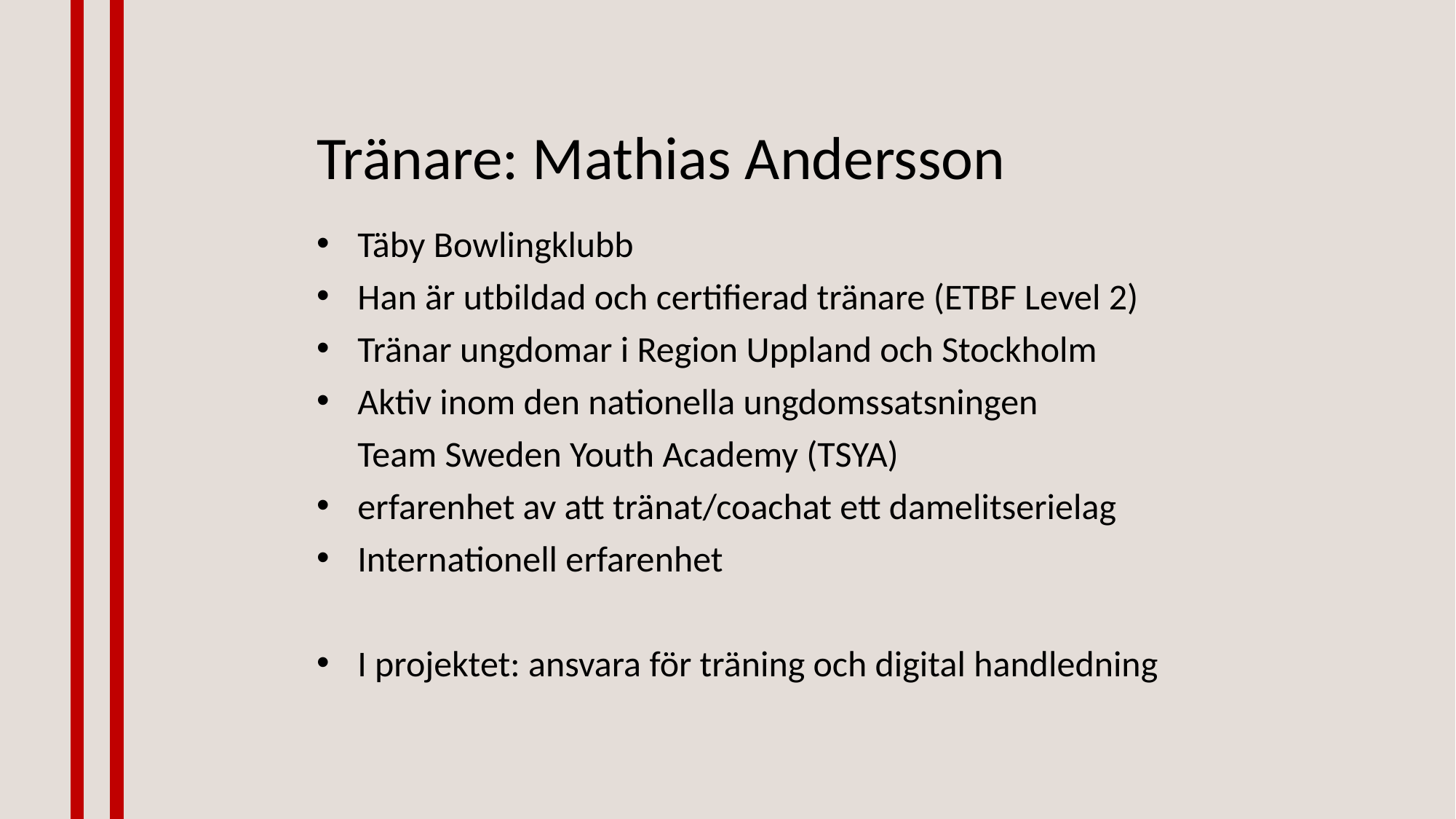

# Tränare: Mathias Andersson
Täby Bowlingklubb
Han är utbildad och certifierad tränare (ETBF Level 2)
Tränar ungdomar i Region Uppland och Stockholm
Aktiv inom den nationella ungdomssatsningen
Team Sweden Youth Academy (TSYA)
erfarenhet av att tränat/coachat ett damelitserielag
Internationell erfarenhet
I projektet: ansvara för träning och digital handledning